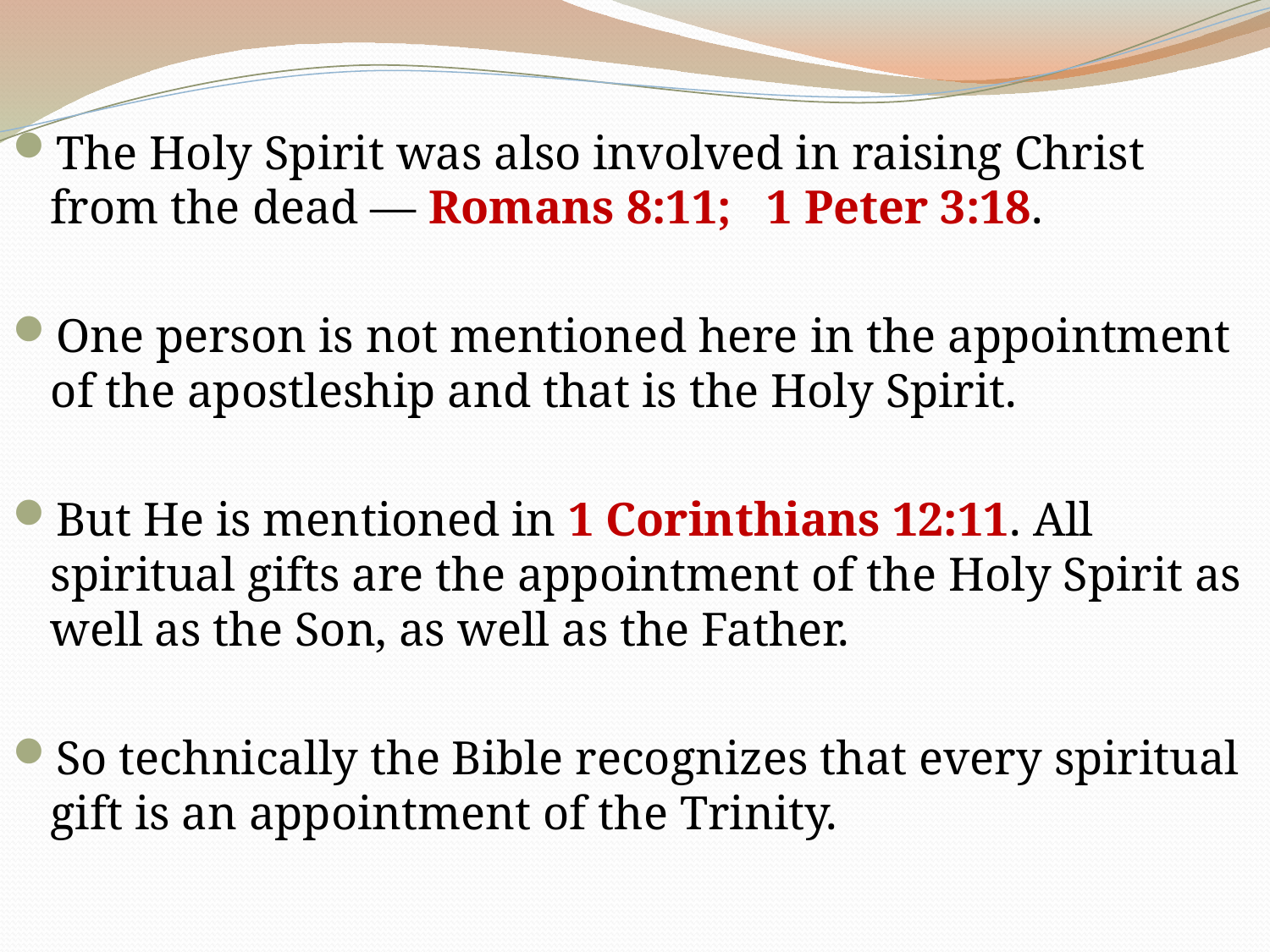

The Holy Spirit was also involved in raising Christ from the dead — Romans 8:11;   1 Peter 3:18.

One person is not mentioned here in the appointment of the apostleship and that is the Holy Spirit.

But He is mentioned in 1 Corinthians 12:11. All spiritual gifts are the appointment of the Holy Spirit as well as the Son, as well as the Father.

So technically the Bible recognizes that every spiritual gift is an appointment of the Trinity.